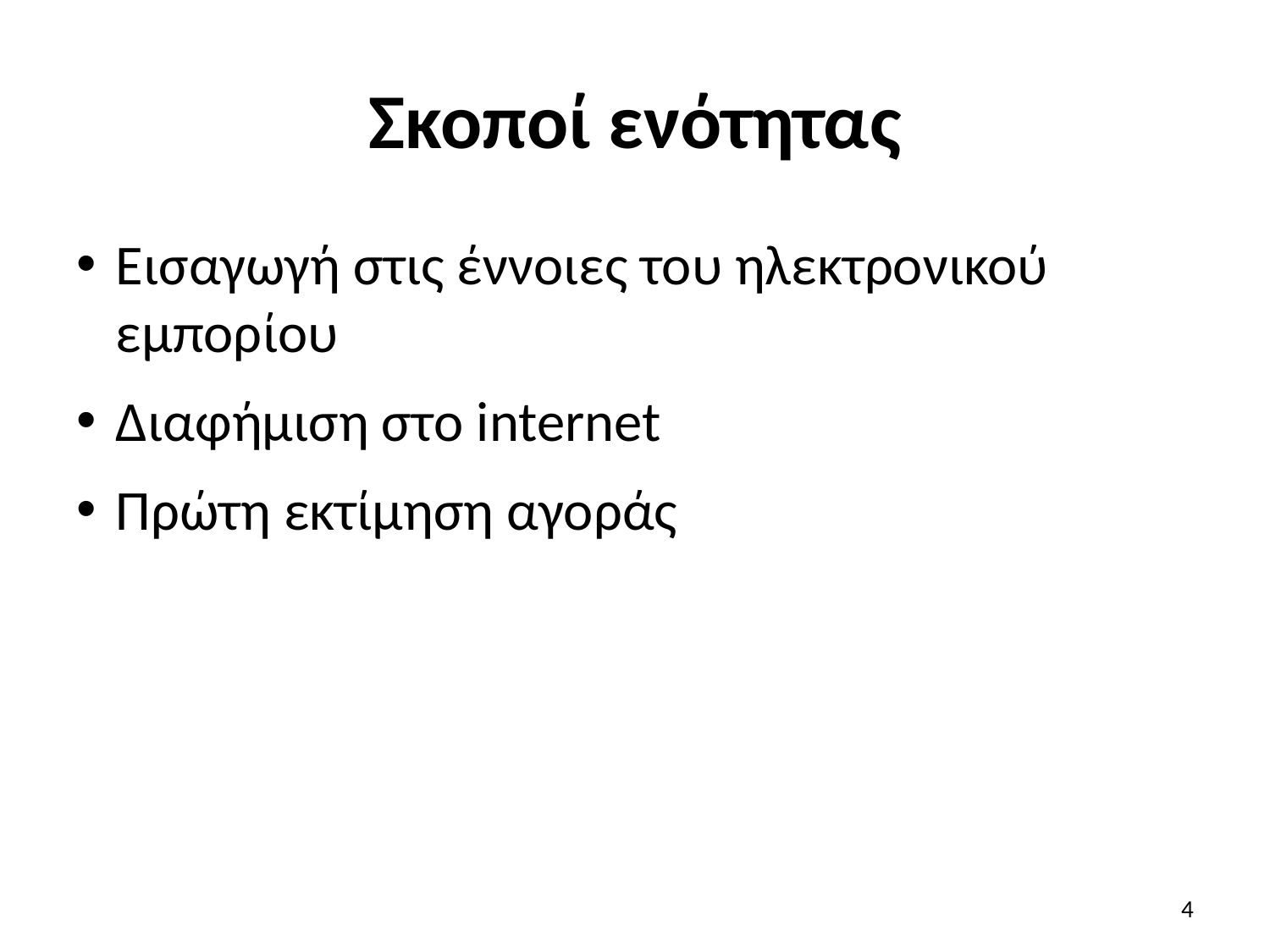

# Σκοποί ενότητας
Εισαγωγή στις έννοιες του ηλεκτρονικού εμπορίου
Διαφήμιση στο internet
Πρώτη εκτίμηση αγοράς
4